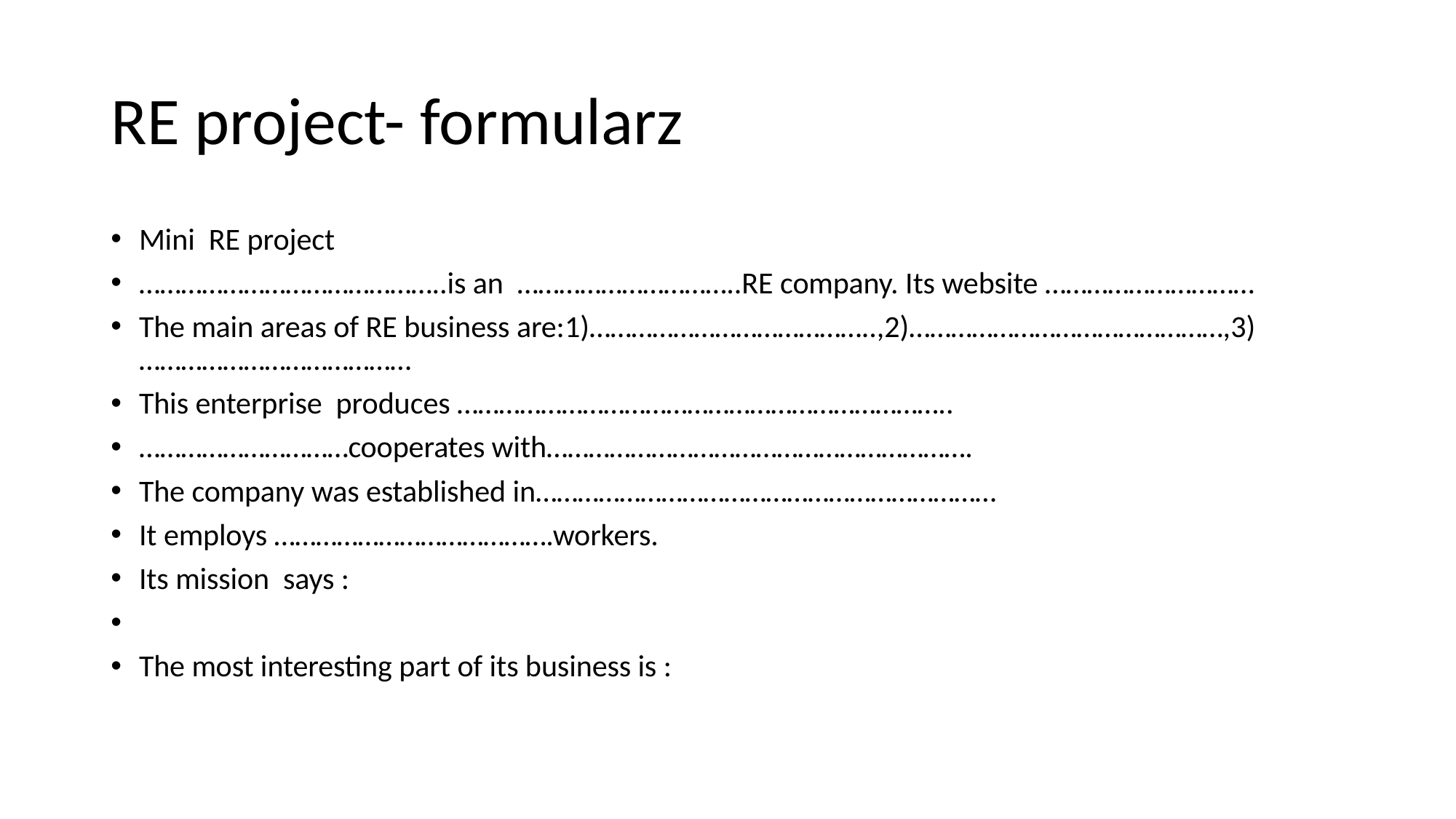

# RE project- formularz
Mini  RE project
……………………………………..is an  …………………………..RE company. Its website …………………………
The main areas of RE business are:1)…………………………………..,2)………………………………………,3)…………………………………
This enterprise  produces ……………………………………………………………..
…………………………cooperates with…………………………………………………….
The company was established in…………………………………………………………
It employs ………………………………….workers.
Its mission  says :

The most interesting part of its business is :